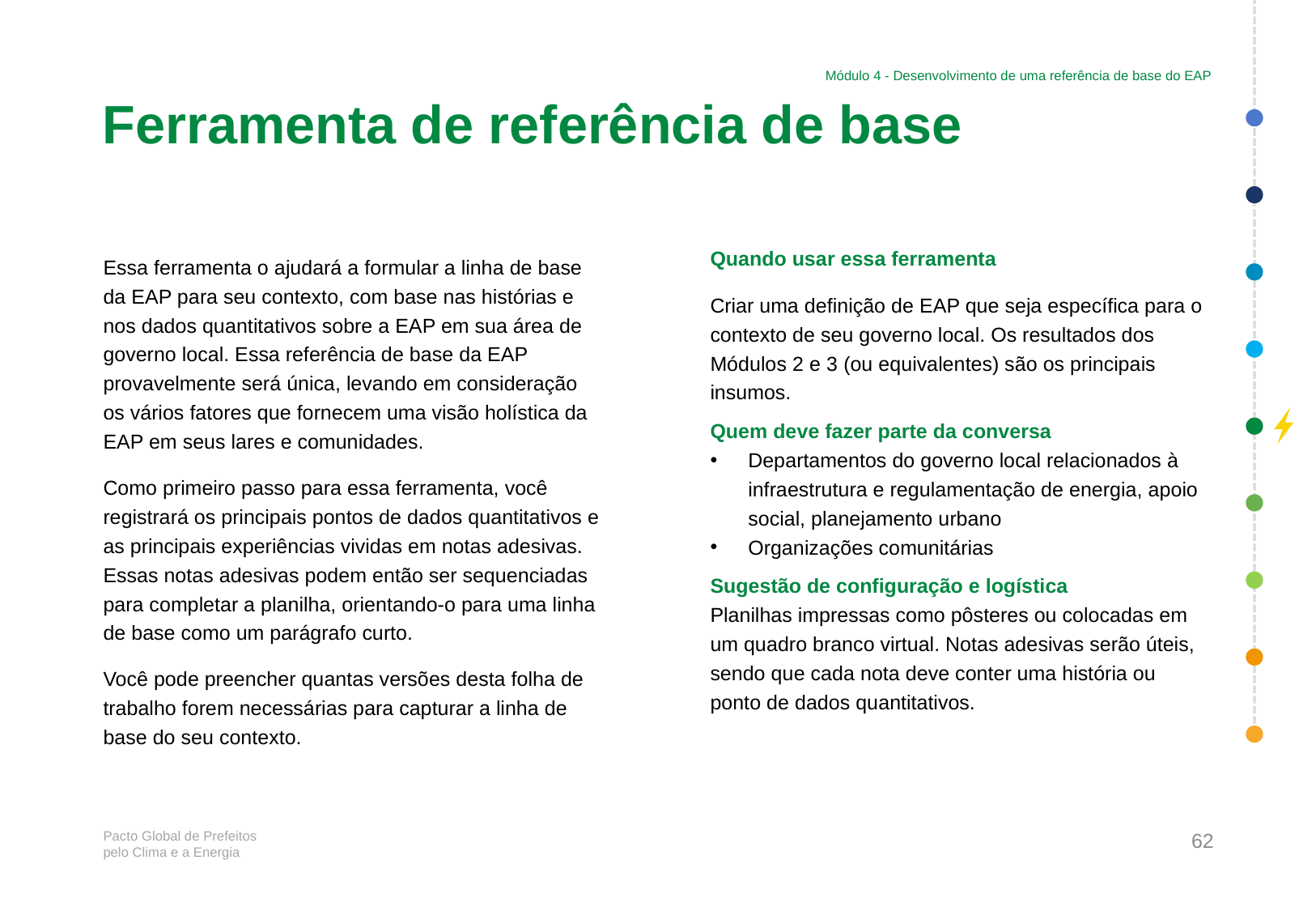

Módulo 4 - Desenvolvimento de uma referência de base do EAP
# Ferramenta de referência de base

Quando usar essa ferramenta
Criar uma definição de EAP que seja específica para o contexto de seu governo local. Os resultados dos Módulos 2 e 3 (ou equivalentes) são os principais insumos.
Quem deve fazer parte da conversa
Departamentos do governo local relacionados à infraestrutura e regulamentação de energia, apoio social, planejamento urbano
Organizações comunitárias
Sugestão de configuração e logística
Planilhas impressas como pôsteres ou colocadas em um quadro branco virtual. Notas adesivas serão úteis, sendo que cada nota deve conter uma história ou ponto de dados quantitativos.
Essa ferramenta o ajudará a formular a linha de base da EAP para seu contexto, com base nas histórias e nos dados quantitativos sobre a EAP em sua área de governo local. Essa referência de base da EAP provavelmente será única, levando em consideração os vários fatores que fornecem uma visão holística da EAP em seus lares e comunidades.
Como primeiro passo para essa ferramenta, você registrará os principais pontos de dados quantitativos e as principais experiências vividas em notas adesivas. Essas notas adesivas podem então ser sequenciadas para completar a planilha, orientando-o para uma linha de base como um parágrafo curto.
Você pode preencher quantas versões desta folha de trabalho forem necessárias para capturar a linha de base do seu contexto.

62